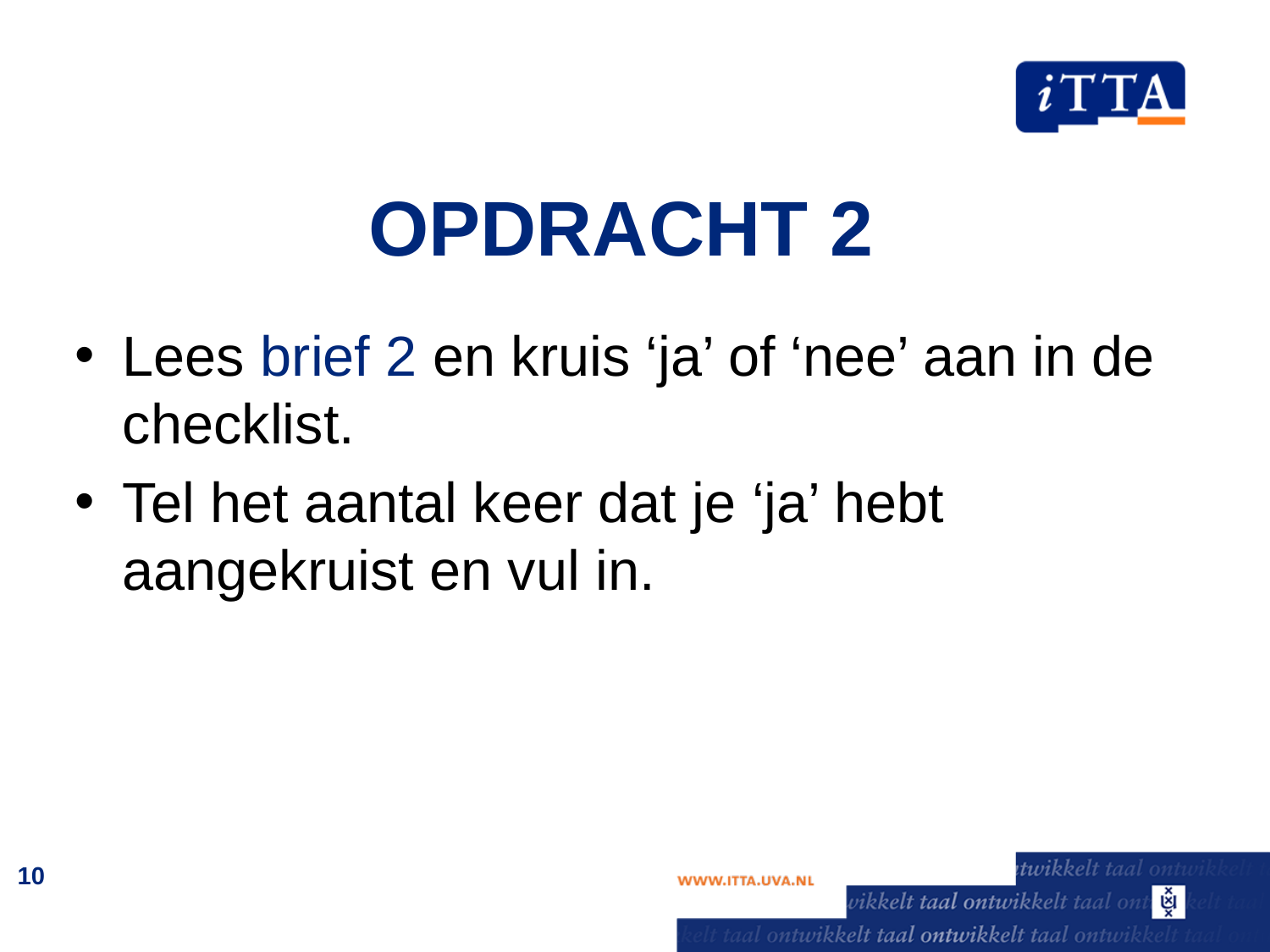

# Opdracht 2
Lees brief 2 en kruis ‘ja’ of ‘nee’ aan in de checklist.
Tel het aantal keer dat je ‘ja’ hebt aangekruist en vul in.

10